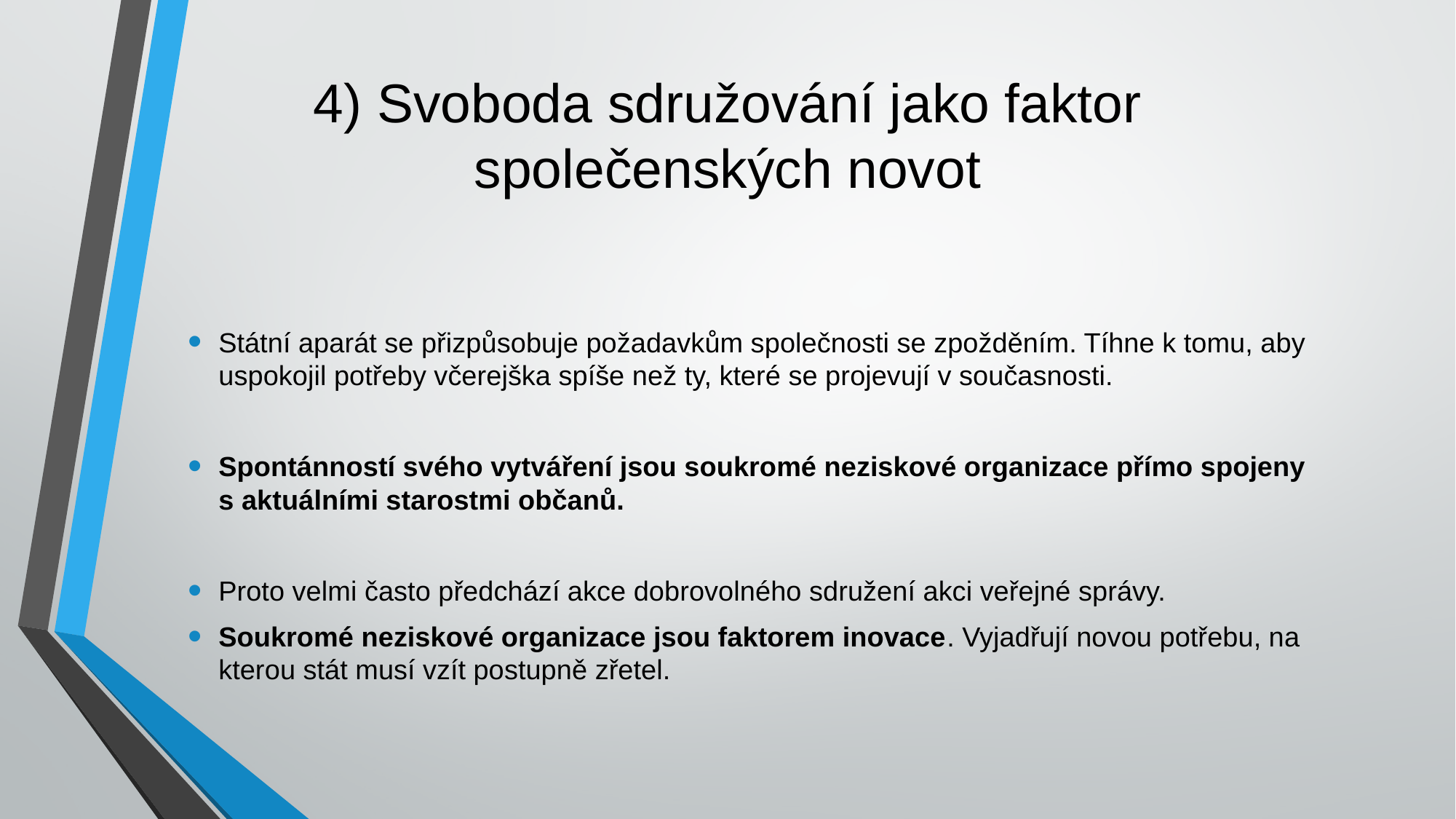

# 4) Svoboda sdružování jako faktor společenských novot
Státní aparát se přizpůsobuje požadavkům společnosti se zpožděním. Tíhne k tomu, aby uspokojil potřeby včerejška spíše než ty, které se projevují v současnosti.

Spontánností svého vytváření jsou soukromé neziskové organizace přímo spojeny s aktuálními starostmi občanů.

Proto velmi často předchází akce dobrovolného sdružení akci veřejné správy.
Soukromé neziskové organizace jsou faktorem inovace. Vyjadřují novou potřebu, na kterou stát musí vzít postupně zřetel.